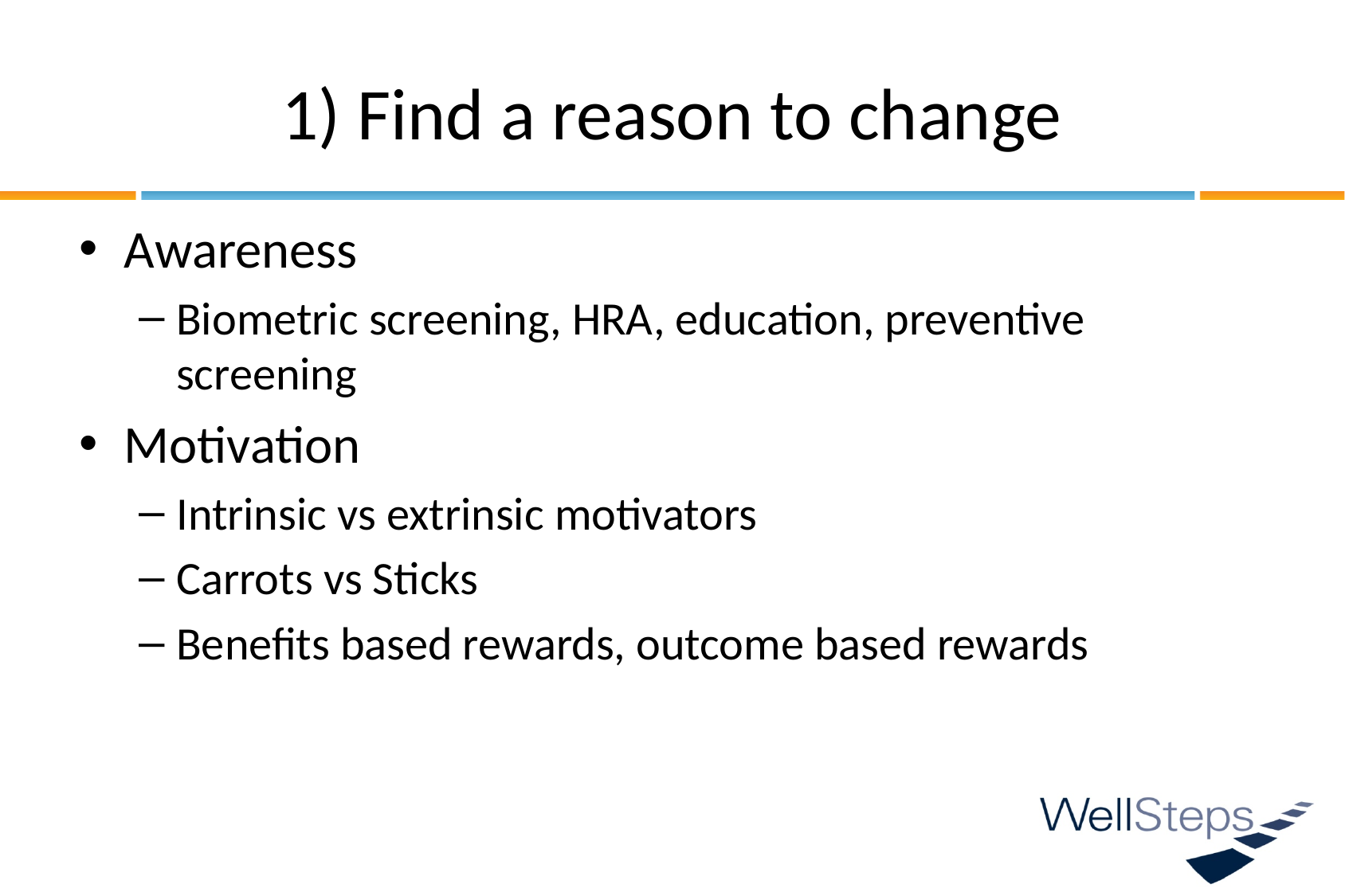

# 1) Find a reason to change
Awareness
Biometric screening, HRA, education, preventive screening
Motivation
Intrinsic vs extrinsic motivators
Carrots vs Sticks
Benefits based rewards, outcome based rewards